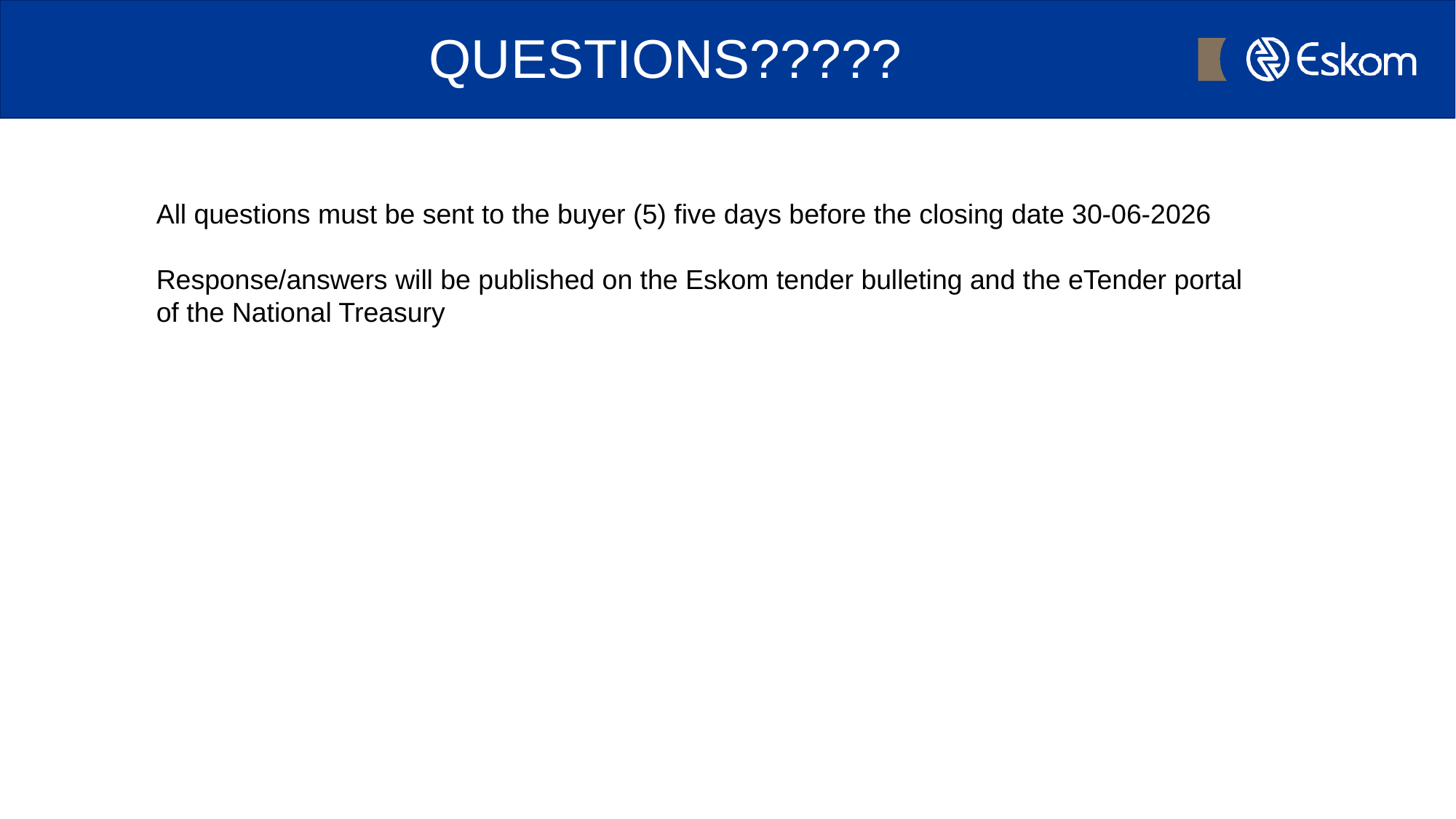

QUESTIONS?????
All questions must be sent to the buyer (5) five days before the closing date 30-06-2026

Response/answers will be published on the Eskom tender bulleting and the eTender portal of the National Treasury